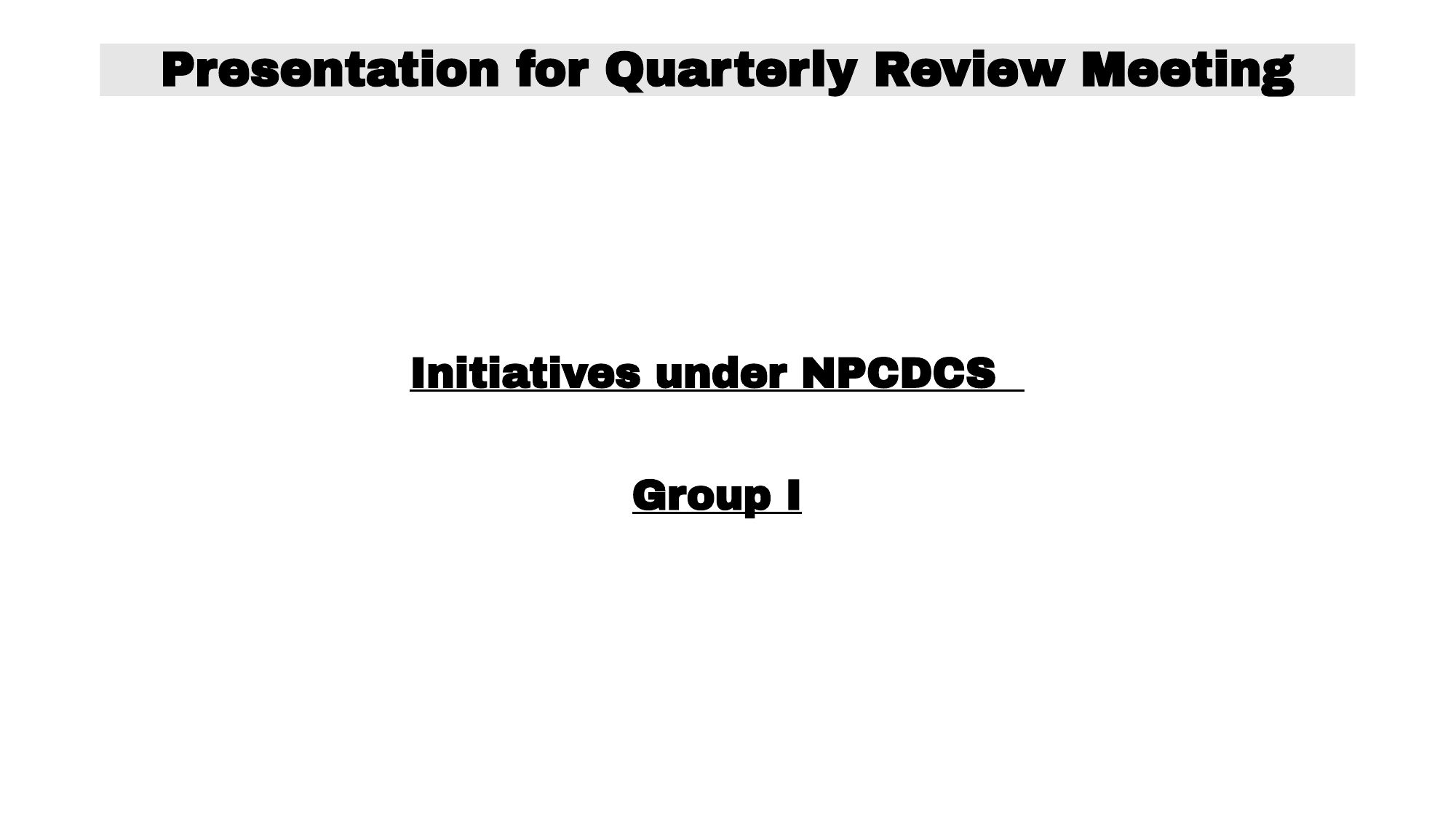

# Presentation for Quarterly Review Meeting

Initiatives under NPCDCS

Group I